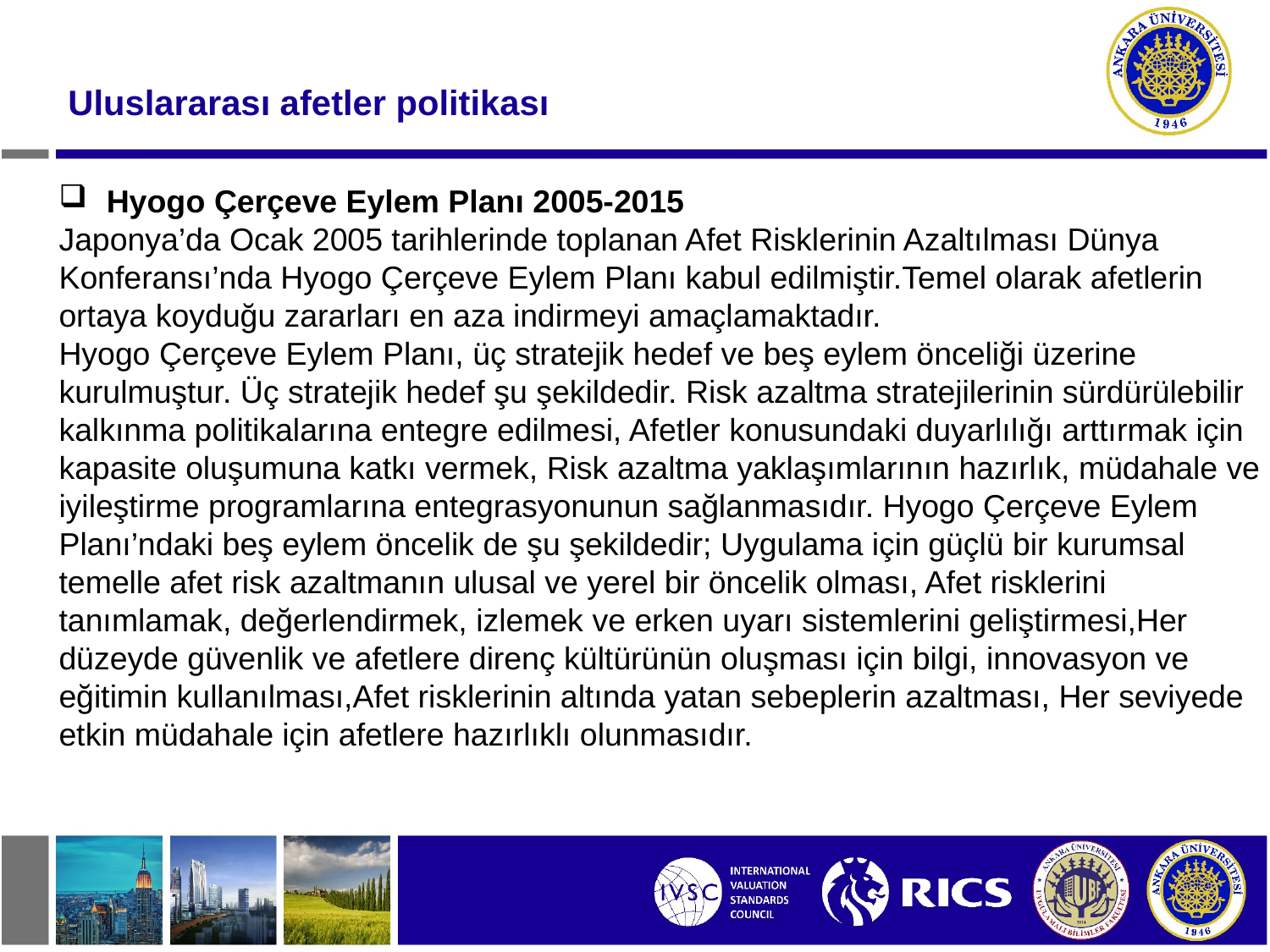

Uluslararası afetler politikası
Hyogo Çerçeve Eylem Planı 2005-2015
Japonya’da Ocak 2005 tarihlerinde toplanan Afet Risklerinin Azaltılması Dünya Konferansı’nda Hyogo Çerçeve Eylem Planı kabul edilmiştir.Temel olarak afetlerin ortaya koyduğu zararları en aza indirmeyi amaçlamaktadır.
Hyogo Çerçeve Eylem Planı, üç stratejik hedef ve beş eylem önceliği üzerine kurulmuştur. Üç stratejik hedef şu şekildedir. Risk azaltma stratejilerinin sürdürülebilir kalkınma politikalarına entegre edilmesi, Afetler konusundaki duyarlılığı arttırmak için kapasite oluşumuna katkı vermek, Risk azaltma yaklaşımlarının hazırlık, müdahale ve iyileştirme programlarına entegrasyonunun sağlanmasıdır. Hyogo Çerçeve Eylem Planı’ndaki beş eylem öncelik de şu şekildedir; Uygulama için güçlü bir kurumsal temelle afet risk azaltmanın ulusal ve yerel bir öncelik olması, Afet risklerini tanımlamak, değerlendirmek, izlemek ve erken uyarı sistemlerini geliştirmesi,Her düzeyde güvenlik ve afetlere direnç kültürünün oluşması için bilgi, innovasyon ve eğitimin kullanılması,Afet risklerinin altında yatan sebeplerin azaltması, Her seviyede etkin müdahale için afetlere hazırlıklı olunmasıdır.